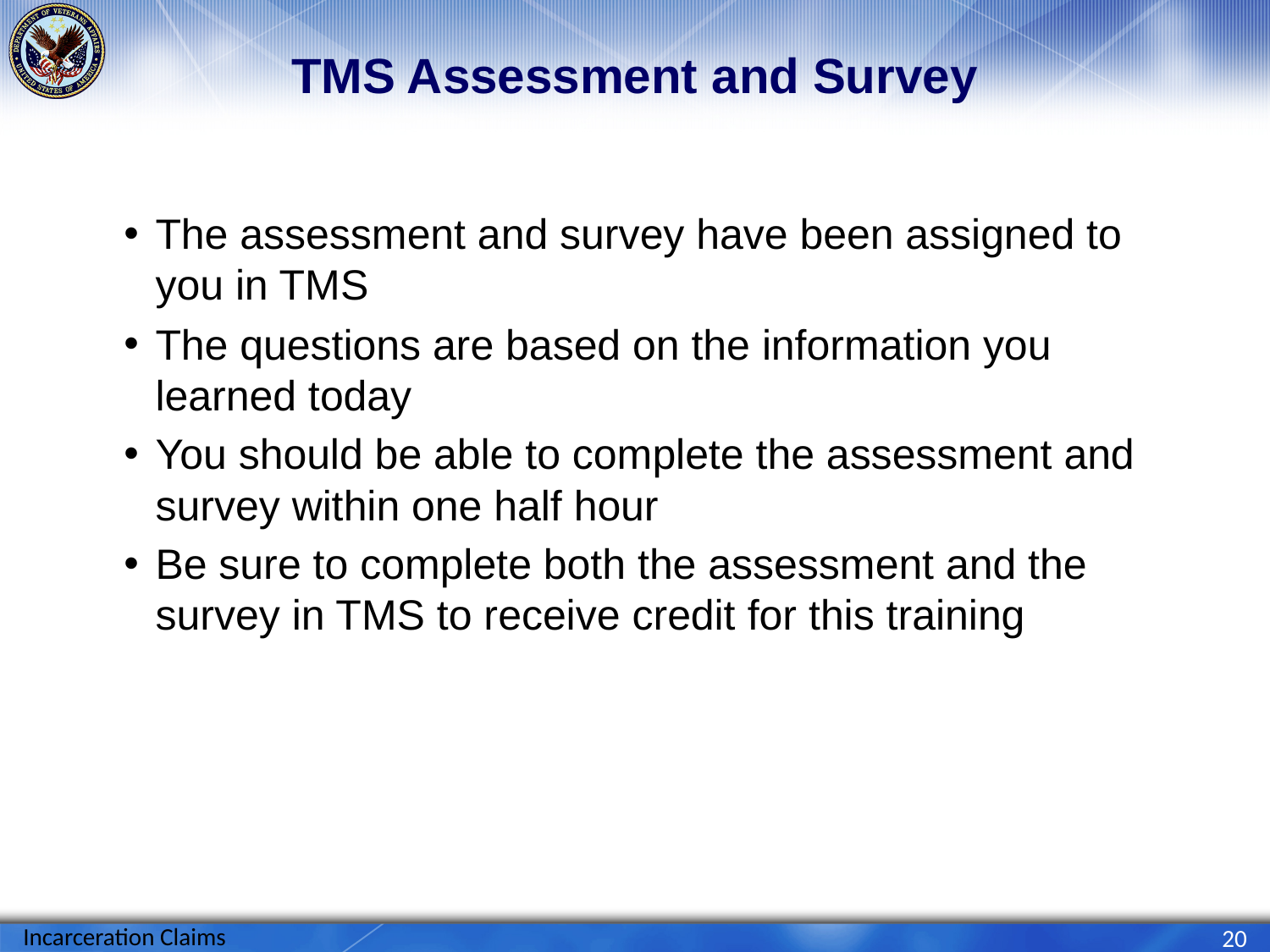

# TMS Assessment and Survey
The assessment and survey have been assigned to you in TMS
The questions are based on the information you learned today
You should be able to complete the assessment and survey within one half hour
Be sure to complete both the assessment and the survey in TMS to receive credit for this training

Incarceration Claims
20